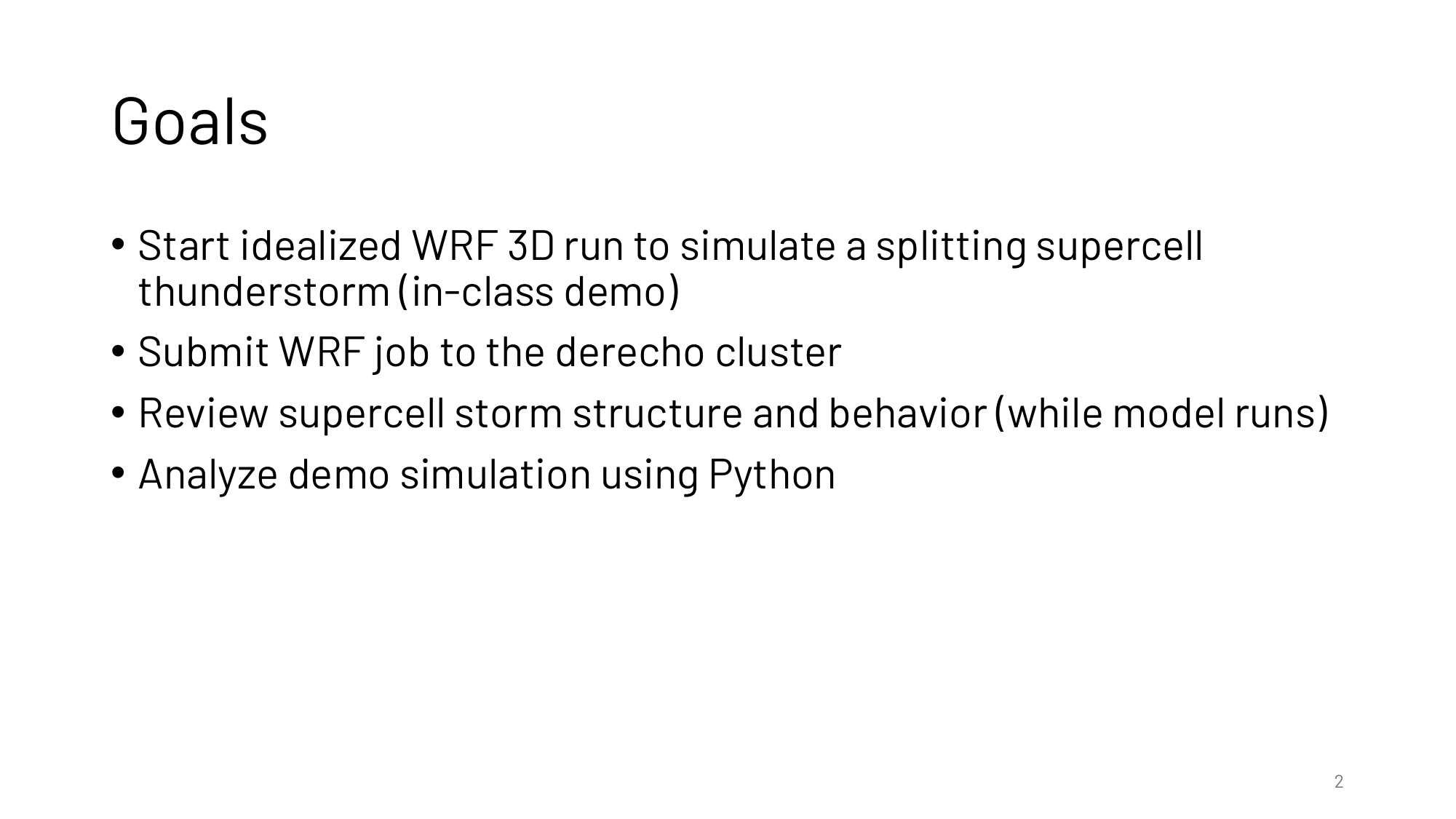

# Goals
Start idealized WRF 3D run to simulate a splitting supercell thunderstorm (in-class demo)
Submit WRF job to the derecho cluster
Review supercell storm structure and behavior (while model runs)
Analyze demo simulation using Python
2